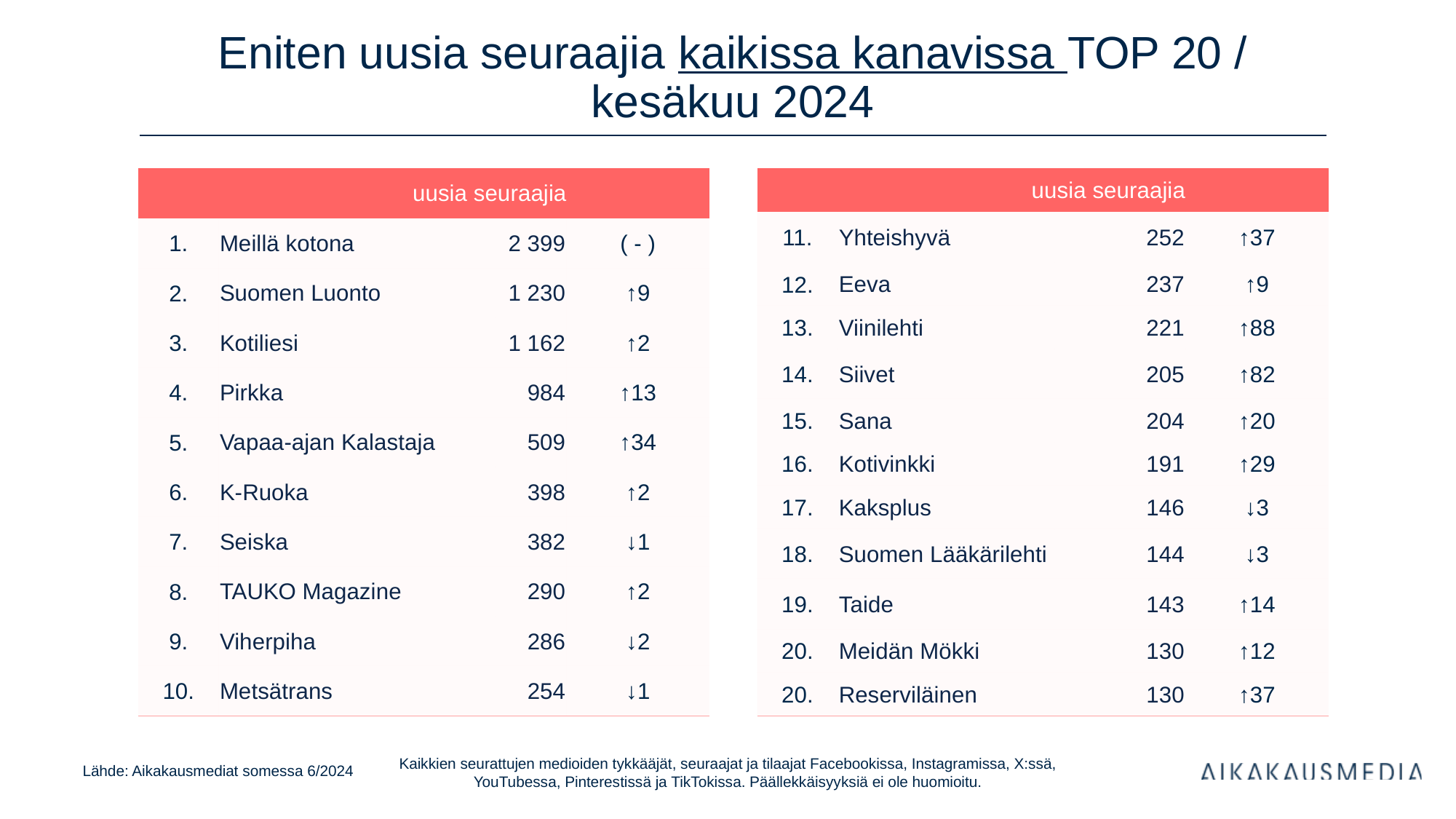

# Eniten uusia seuraajia kaikissa kanavissa TOP 20 / kesäkuu 2024
| uusia seuraajia |  | uusia seuraajia |  |
| --- | --- | --- | --- |
| 1. | Meillä kotona | 2 399 | ( - ) |
| 2. | Suomen Luonto | 1 230 | ↑9 |
| 3. | Kotiliesi | 1 162 | ↑2 |
| 4. | Pirkka | 984 | ↑13 |
| 5. | Vapaa-ajan Kalastaja | 509 | ↑34 |
| 6. | K-Ruoka | 398 | ↑2 |
| 7. | Seiska | 382 | ↓1 |
| 8. | TAUKO Magazine | 290 | ↑2 |
| 9. | Viherpiha | 286 | ↓2 |
| 10. | Metsätrans | 254 | ↓1 |
| uusia seuraajia |  | uusia seuraajia |  |
| --- | --- | --- | --- |
| 11. | Yhteishyvä | 252 | ↑37 |
| 12. | Eeva | 237 | ↑9 |
| 13. | Viinilehti | 221 | ↑88 |
| 14. | Siivet | 205 | ↑82 |
| 15. | Sana | 204 | ↑20 |
| 16. | Kotivinkki | 191 | ↑29 |
| 17. | Kaksplus | 146 | ↓3 |
| 18. | Suomen Lääkärilehti | 144 | ↓3 |
| 19. | Taide | 143 | ↑14 |
| 20. | Meidän Mökki | 130 | ↑12 |
| 20. | Reserviläinen | 130 | ↑37 |
Kaikkien seurattujen medioiden tykkääjät, seuraajat ja tilaajat Facebookissa, Instagramissa, X:ssä, YouTubessa, Pinterestissä ja TikTokissa. Päällekkäisyyksiä ei ole huomioitu.